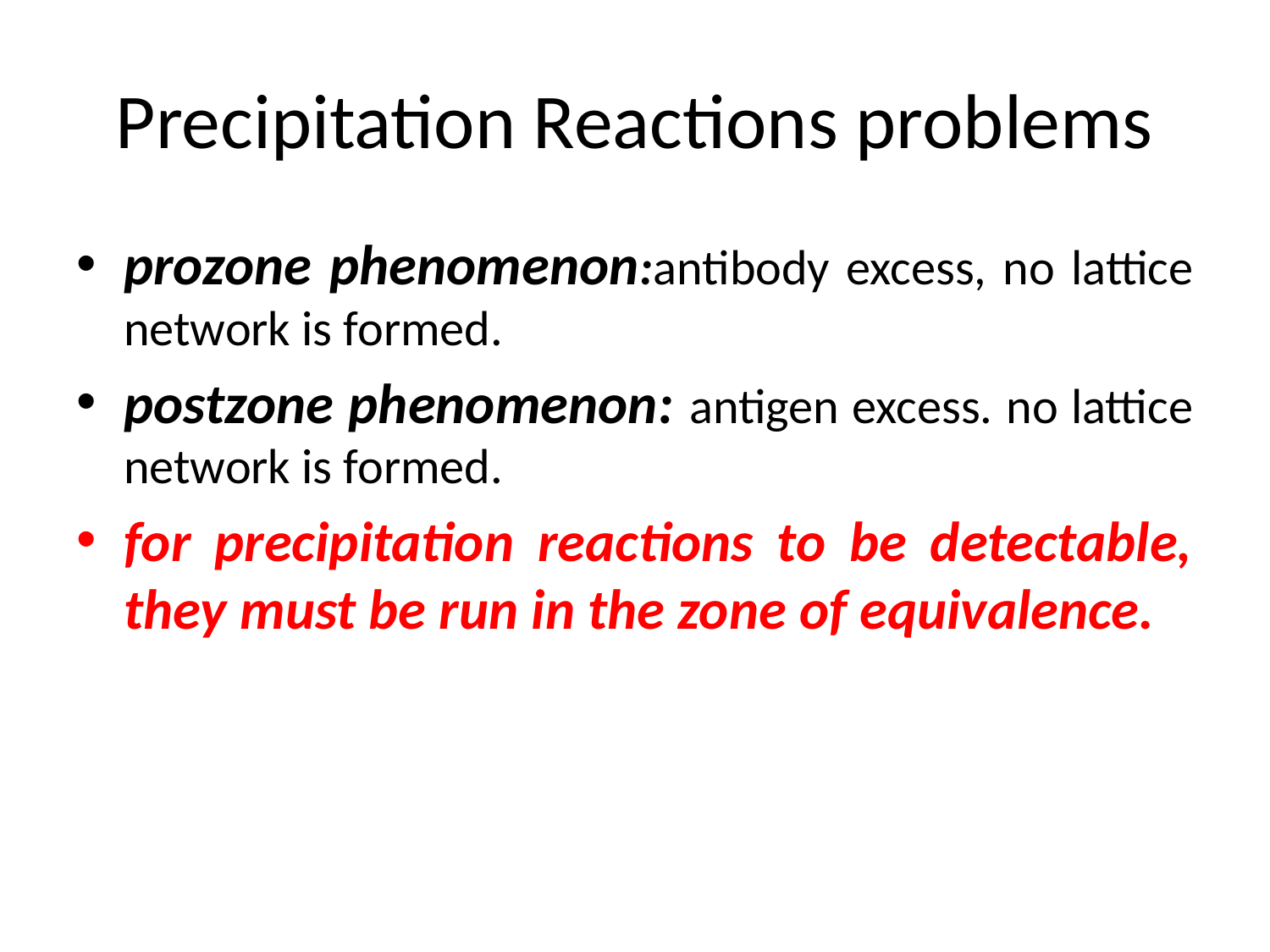

# Precipitation Reactions problems
prozone phenomenon:antibody excess, no lattice network is formed.
postzone phenomenon: antigen excess. no lattice network is formed.
for precipitation reactions to be detectable, they must be run in the zone of equivalence.